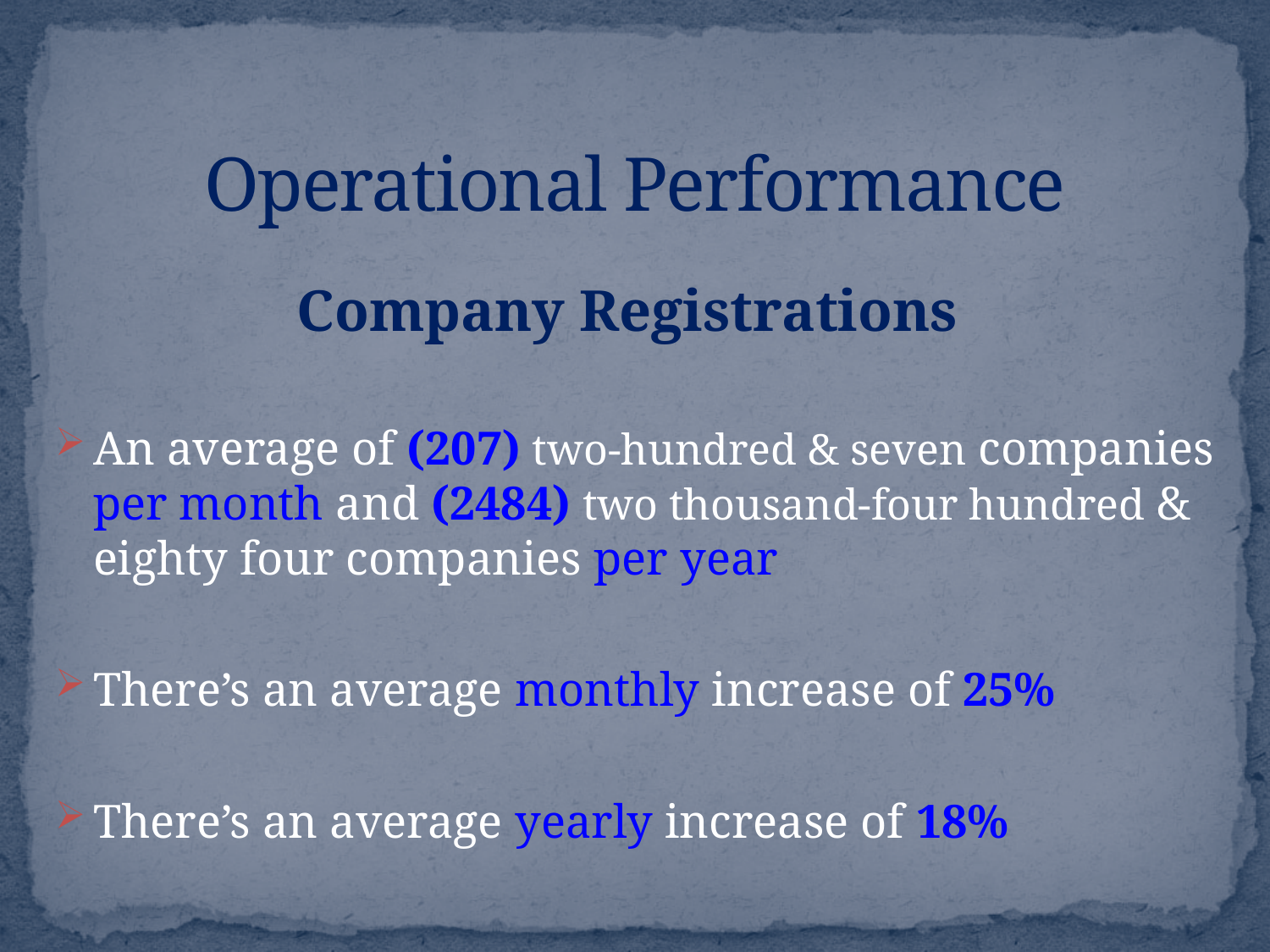

# Operational Performance
Company Registrations

An average of (207) two-hundred & seven companies per month and (2484) two thousand-four hundred & eighty four companies per year

There’s an average monthly increase of 25%

There’s an average yearly increase of 18%